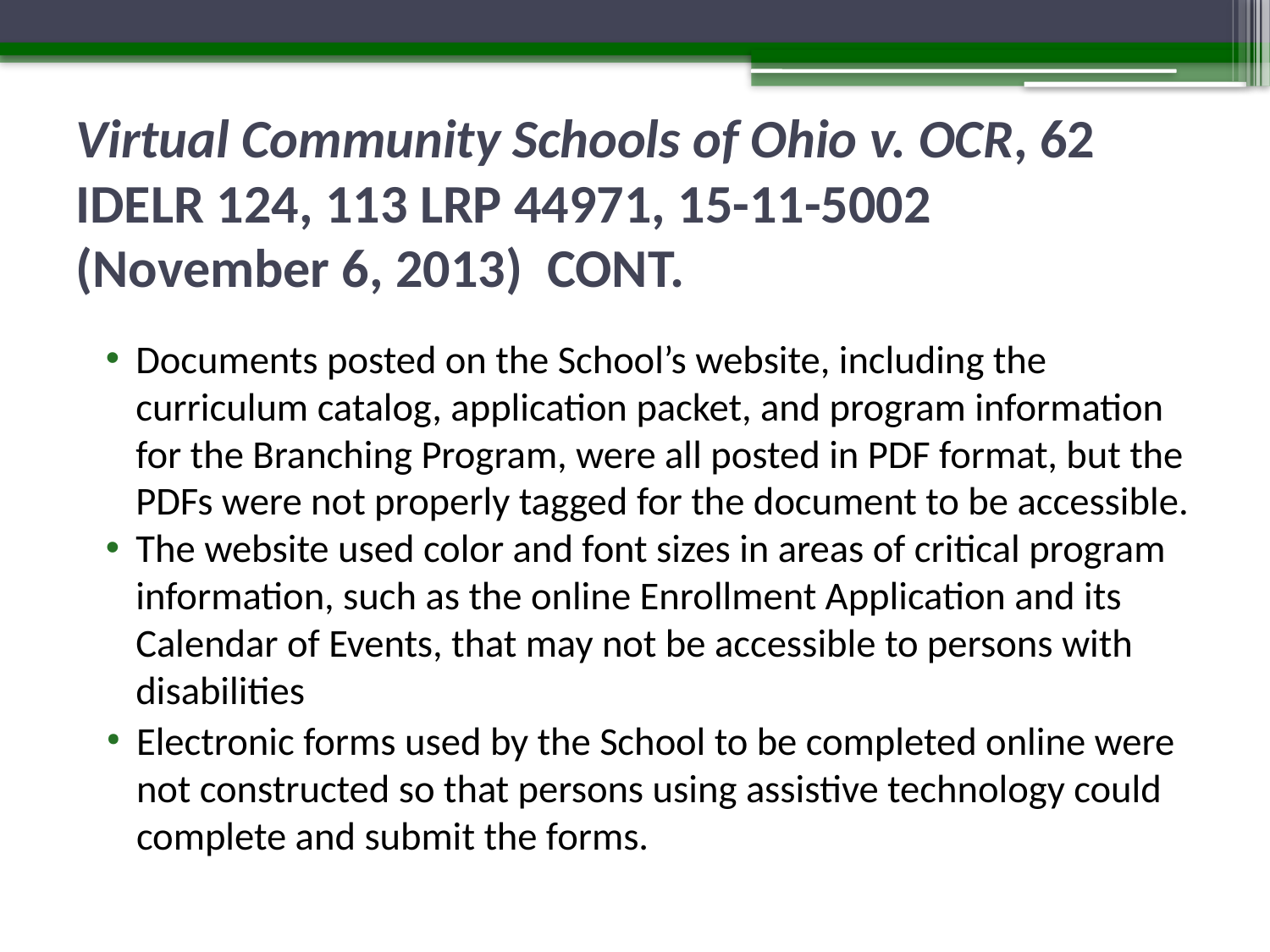

# Virtual Community Schools of Ohio v. OCR, 62 IDELR 124, 113 LRP 44971, 15-11-5002 (November 6, 2013)  CONT.
Documents posted on the School’s website, including the curriculum catalog, application packet, and program information for the Branching Program, were all posted in PDF format, but the PDFs were not properly tagged for the document to be accessible.
The website used color and font sizes in areas of critical program information, such as the online Enrollment Application and its Calendar of Events, that may not be accessible to persons with disabilities
Electronic forms used by the School to be completed online were not constructed so that persons using assistive technology could complete and submit the forms.